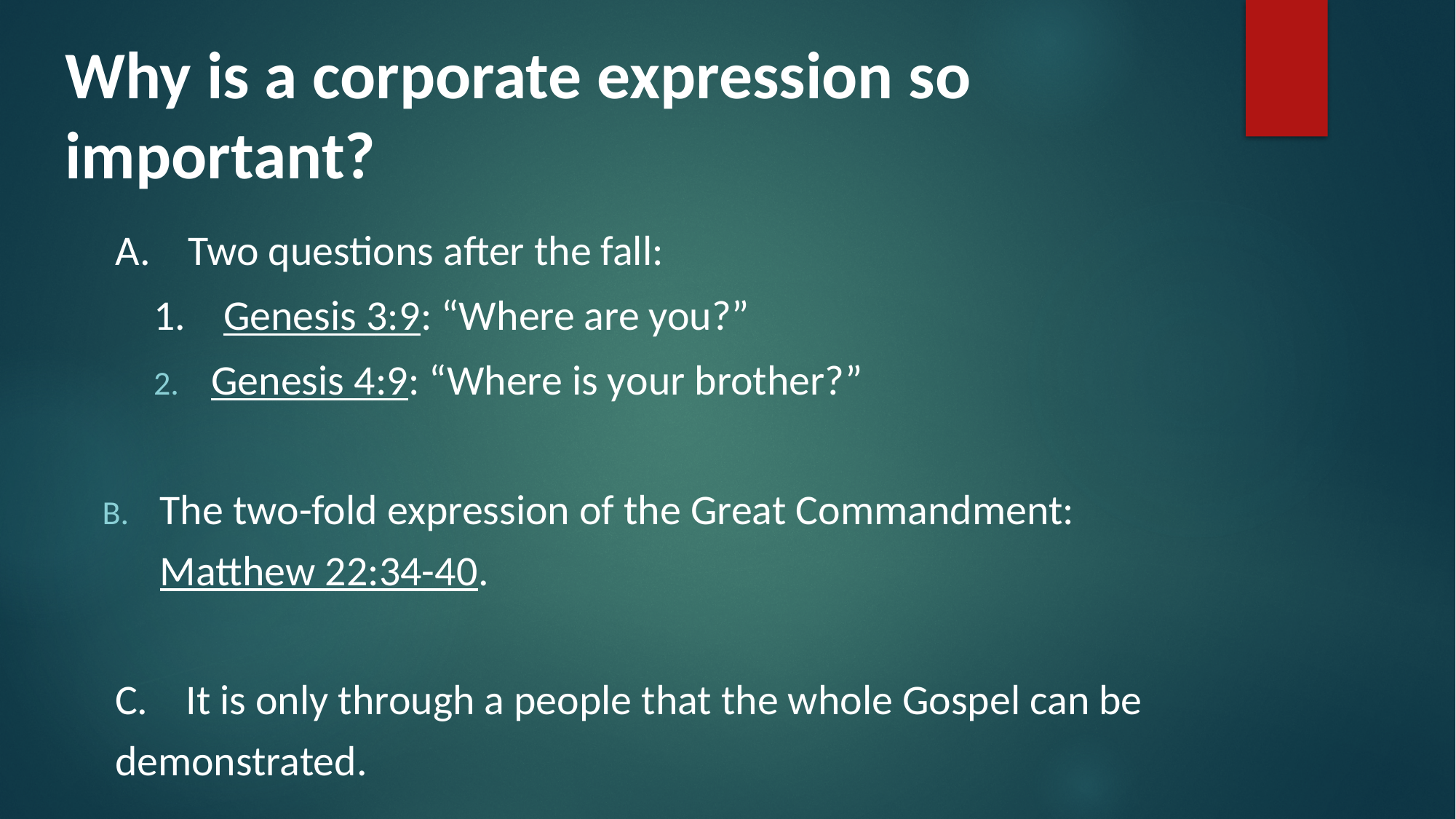

# Why is a corporate expression so important?
A.    Two questions after the fall:
1.    Genesis 3:9: “Where are you?”
Genesis 4:9: “Where is your brother?”

The two-fold expression of the Great Commandment: Matthew 22:34-40.

C.    It is only through a people that the whole Gospel can be demonstrated.